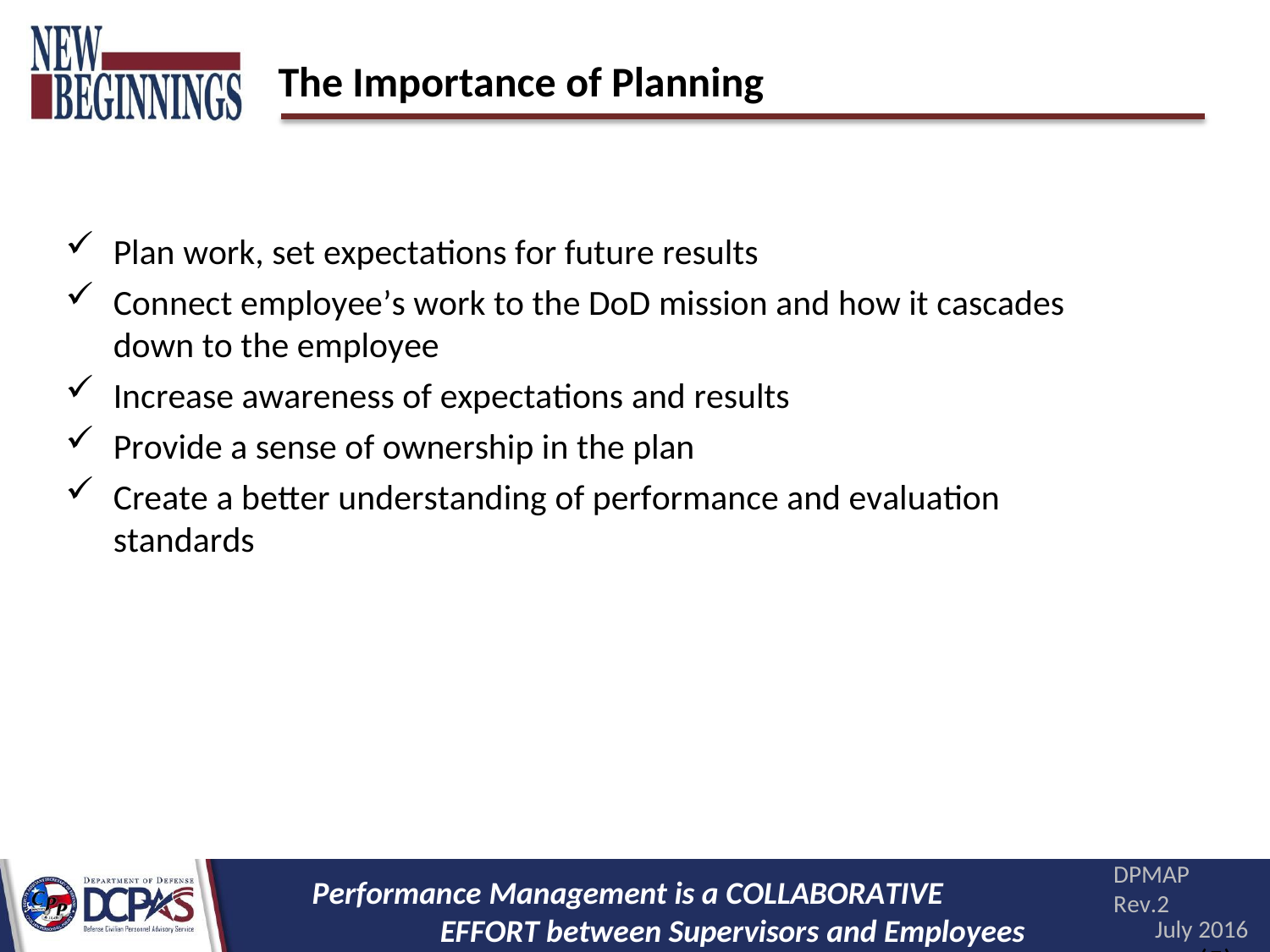

# The Importance of Planning

Plan work, set expectations for future results
Connect employee’s work to the DoD mission and how it cascades down to the employee
Increase awareness of expectations and results
Provide a sense of ownership in the plan
Create a better understanding of performance and evaluation standards
DPMAP Rev.2
July 2016
(5)
Performance Management is a COLLABORATIVE EFFORT between Supervisors and Employees